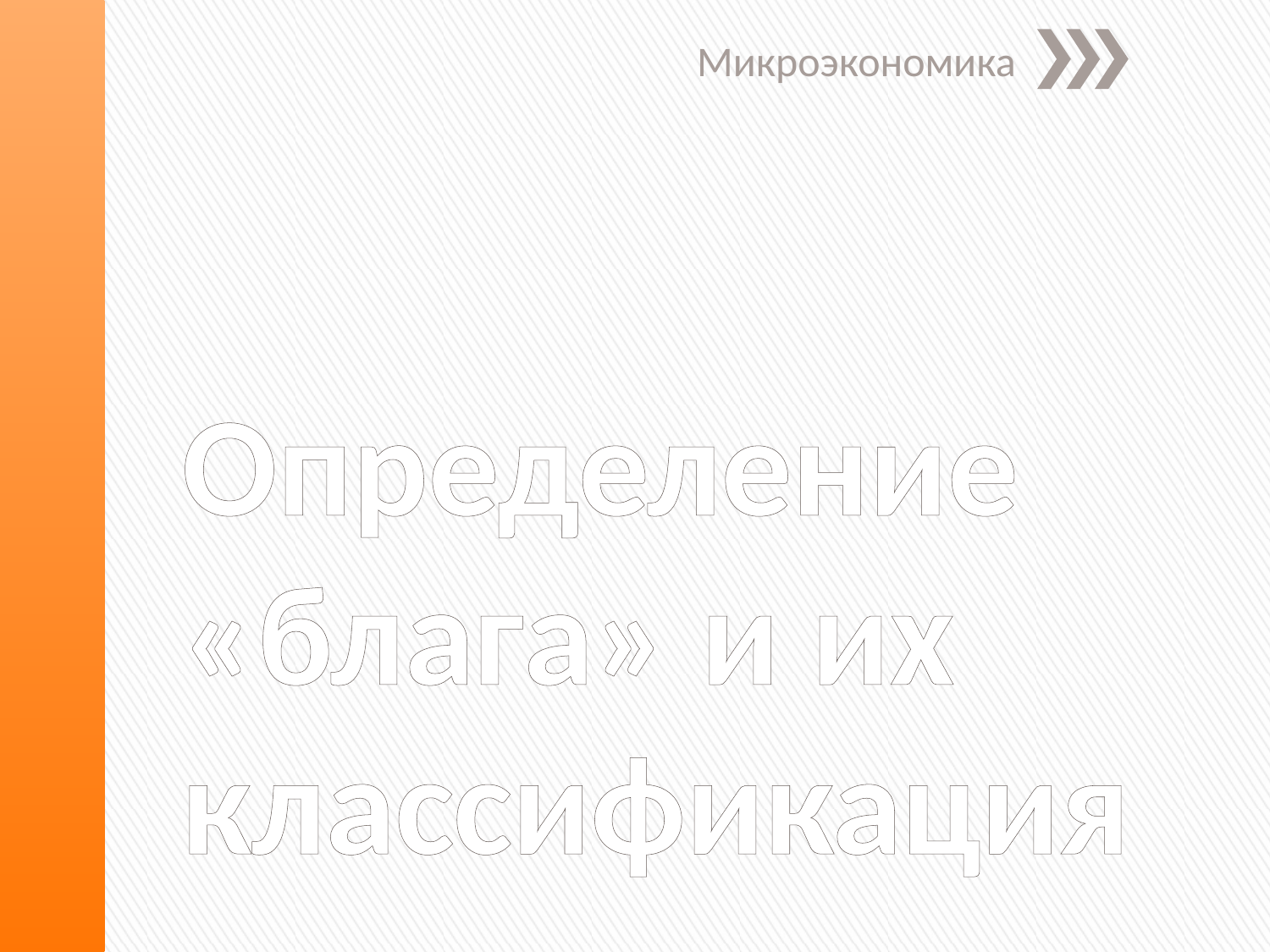

Микроэкономика
# Определение «блага» и их классификация